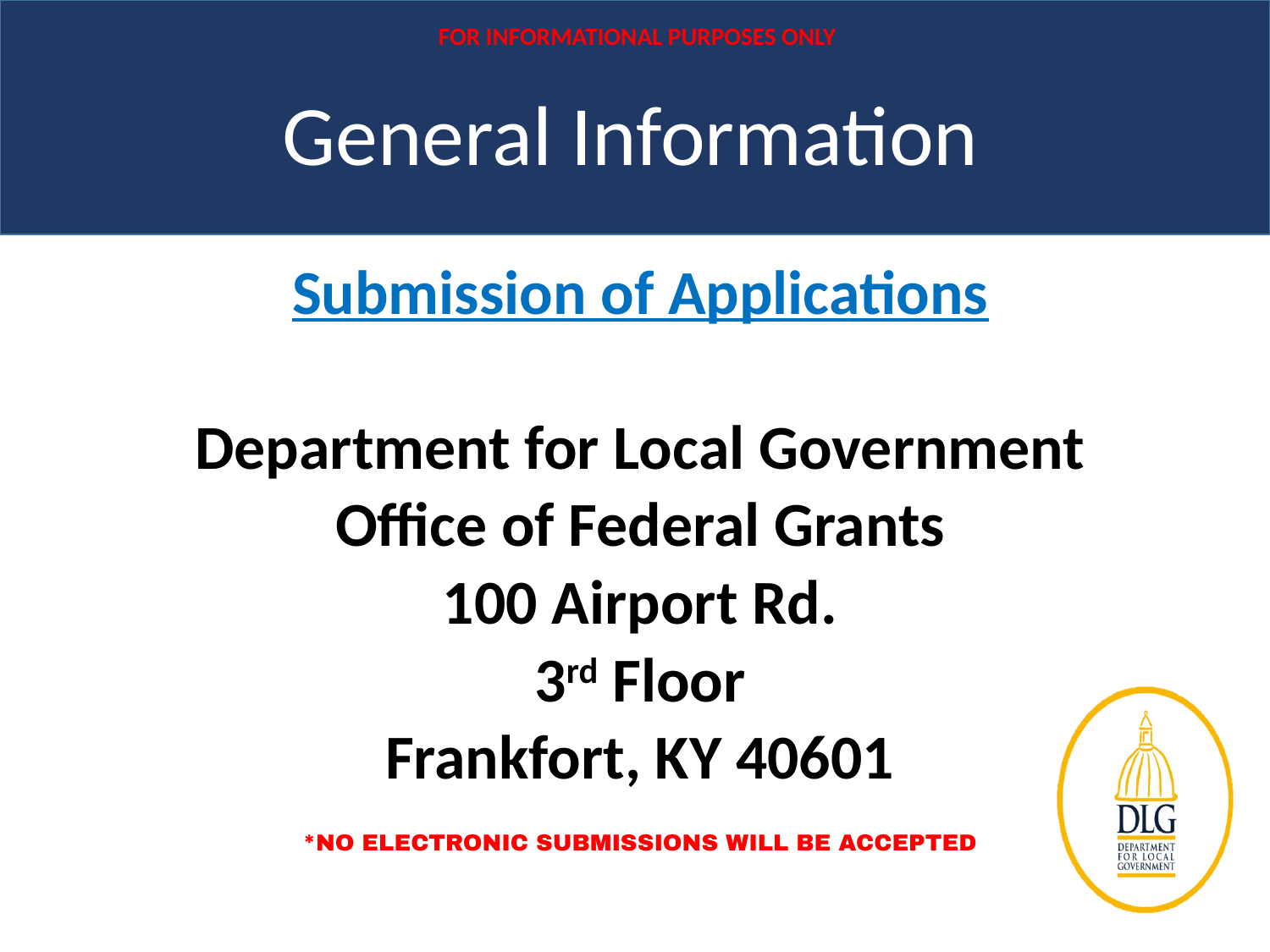

FOR INFORMATIONAL PURPOSES ONLY
General Information
Submission of Applications

Department for Local Government
Office of Federal Grants
100 Airport Rd.
3rd Floor
Frankfort, KY 40601

*NO ELECTRONIC SUBMISSIONS WILL BE ACCEPTED